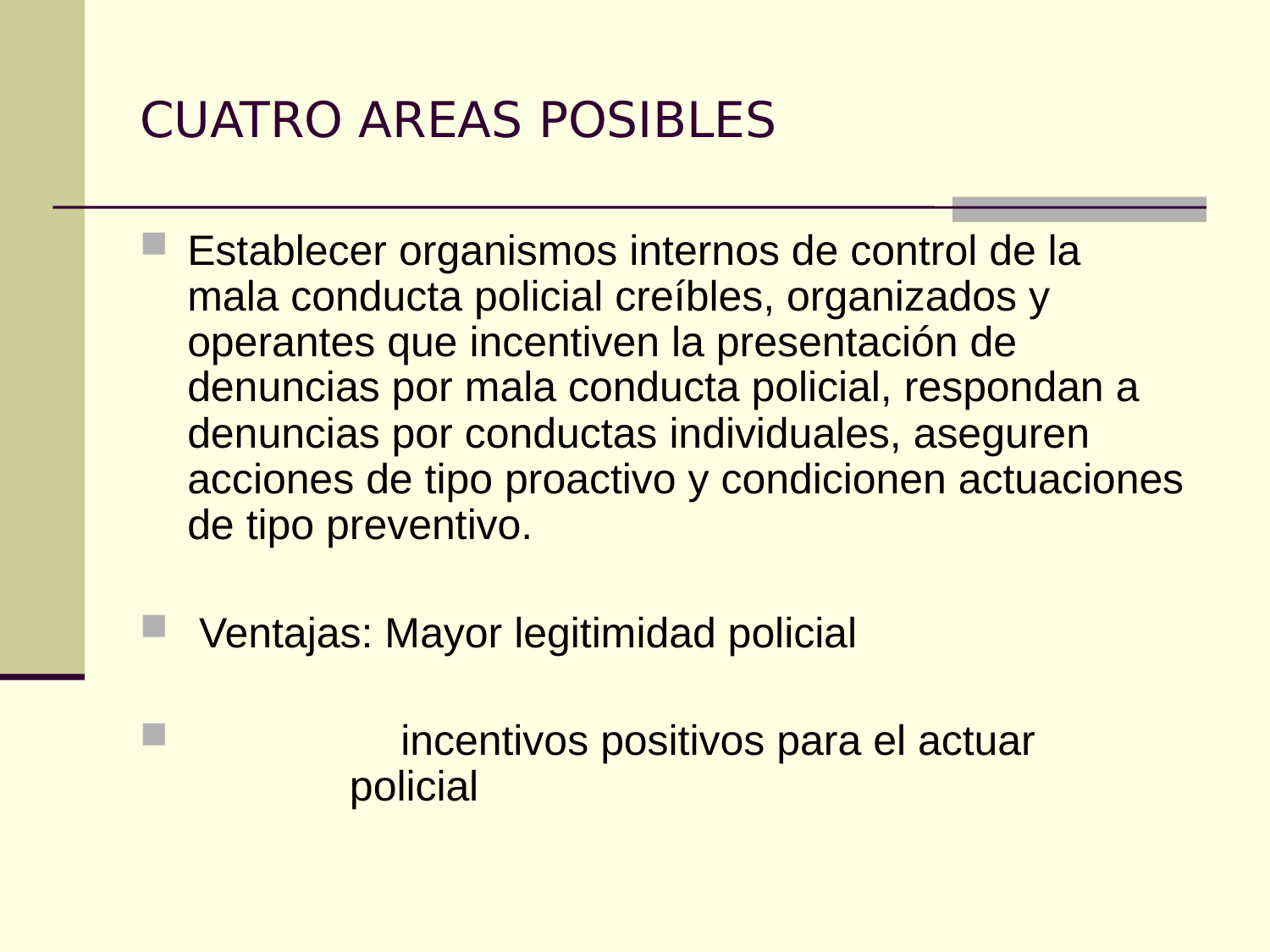

# CUATRO AREAS POSIBLES
Establecer organismos internos de control de la  mala conducta policial creíbles, organizados y operantes que incentiven la presentación de denuncias por mala conducta policial, respondan a denuncias por conductas individuales, aseguren acciones de tipo proactivo y condicionen actuaciones de tipo preventivo.

 Ventajas: Mayor legitimidad policial

                  incentivos positivos para el actuar 		   policial